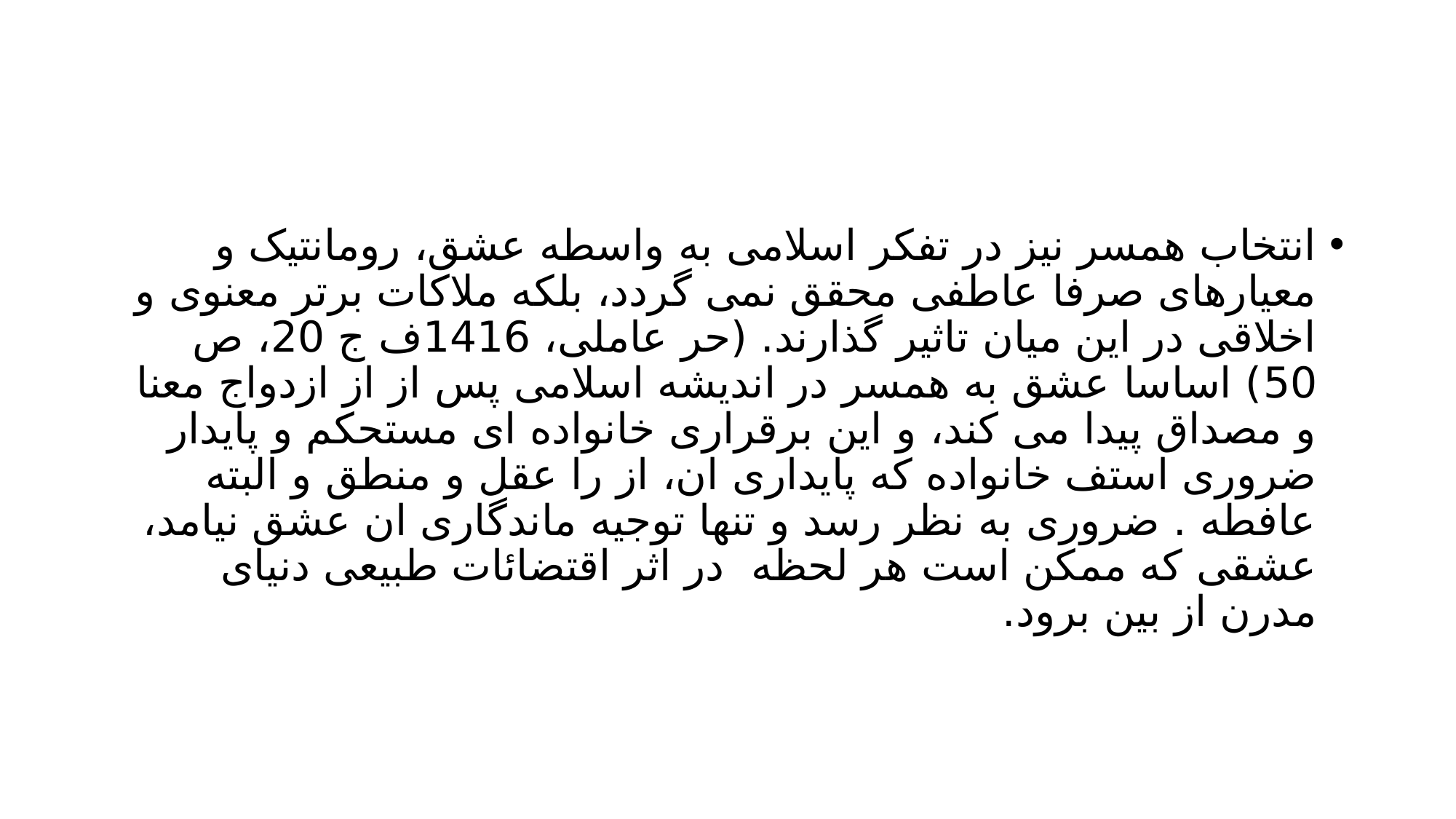

#
انتخاب همسر نیز در تفکر اسلامی به واسطه عشق، رومانتیک و معیارهای صرفا عاطفی محقق نمی گردد، بلکه ملاکات برتر معنوی و اخلاقی در این میان تاثیر گذارند. (حر عاملی، 1416ف ج 20، ص 50) اساسا عشق به همسر در اندیشه اسلامی پس از از ازدواج معنا و مصداق پیدا می کند، و این برقراری خانواده ای مستحکم و پایدار  ضروری استف خانواده که پایداری ان، از را عقل و منطق و البته عافطه . ضروری به نظر رسد و تنها توجیه ماندگاری ان عشق نیامد، عشقی که ممکن است هر لحظه  در اثر اقتضائات طبیعی دنیای مدرن از بین برود.